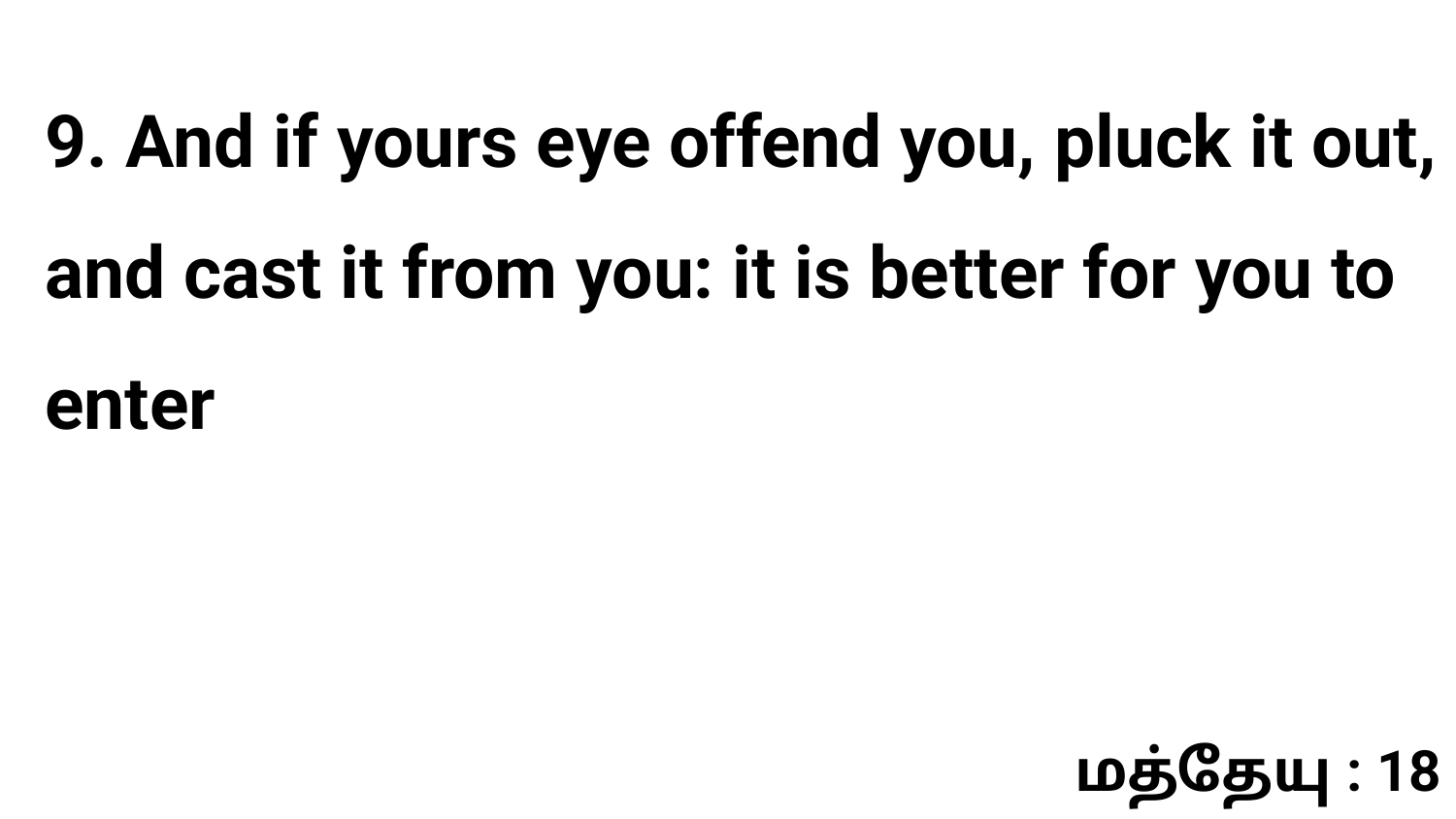

9. And if yours eye offend you, pluck it out, and cast it from you: it is better for you to enter
மத்தேயு : 18